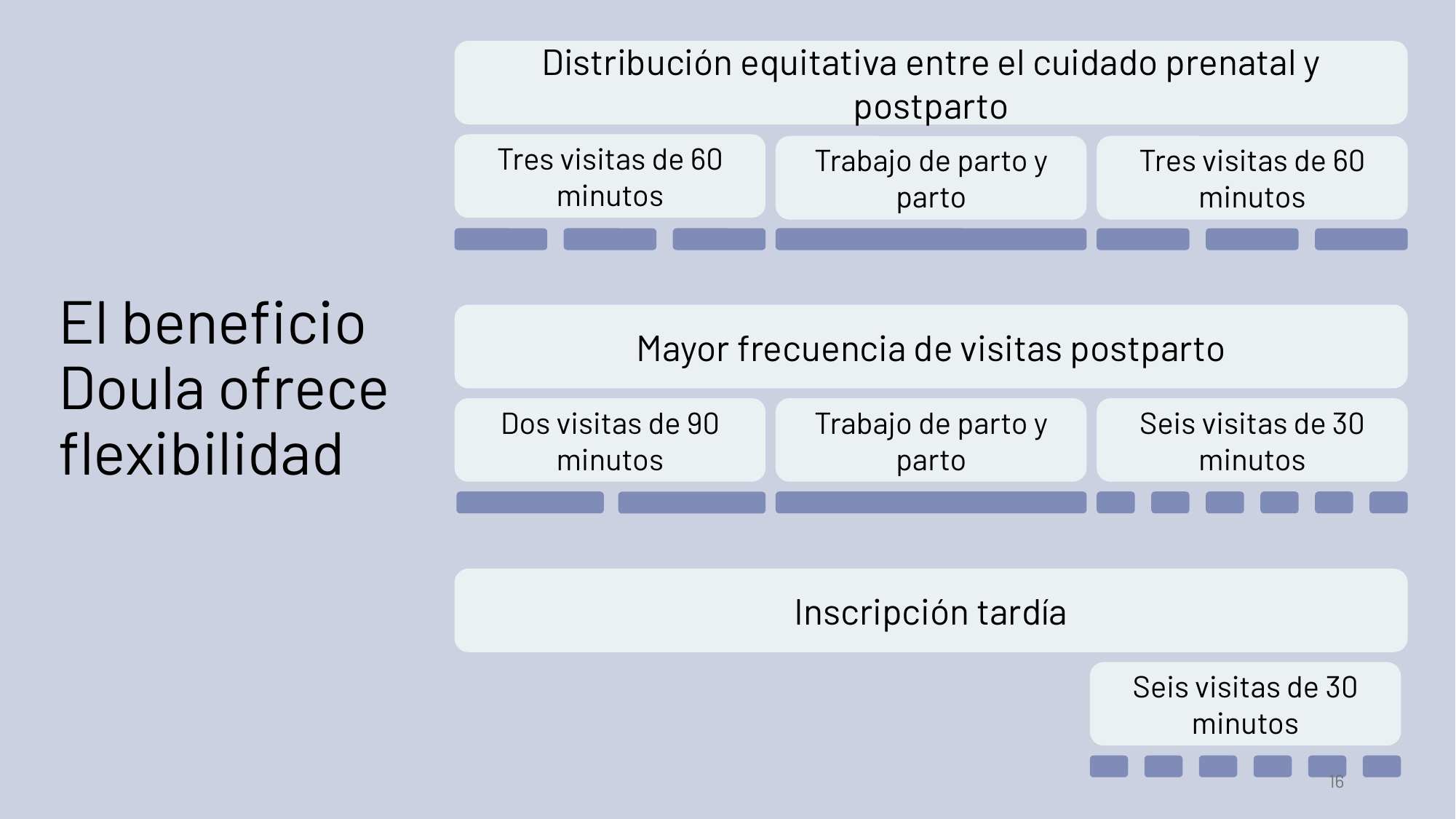

Distribución equitativa entre el cuidado prenatal y postparto
# El beneficio Doula ofrece flexibilidad
Tres visitas de 60 minutos
Trabajo de parto y parto
Tres visitas de 60 minutos

Mayor frecuencia de visitas postparto
Dos visitas de 90 minutos
Trabajo de parto y parto
Seis visitas de 30 minutos

Inscripción tardía
Seis visitas de 30 minutos

16